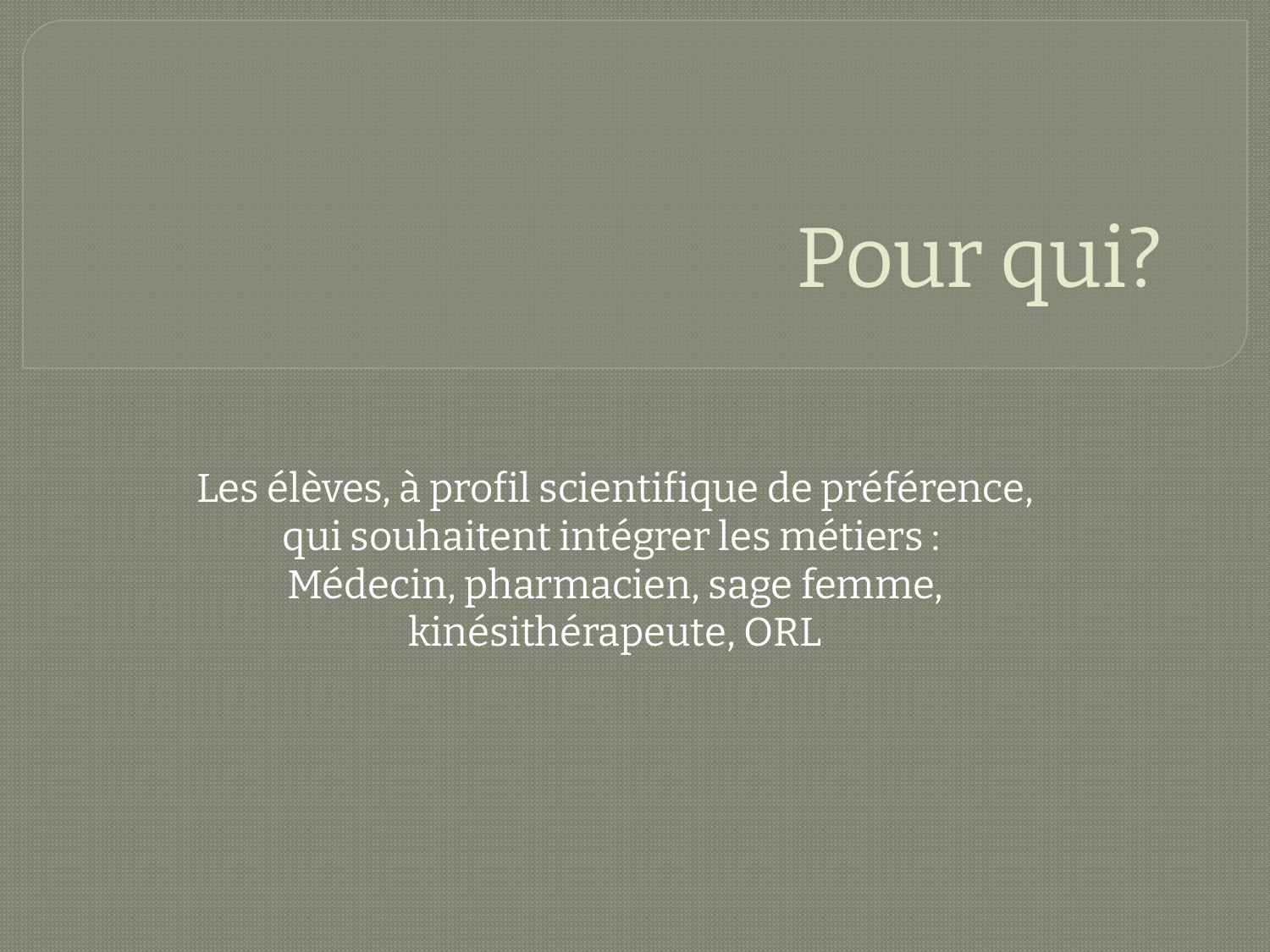

# Pour qui?
Les élèves, à profil scientifique de préférence, qui souhaitent intégrer les métiers :
Médecin, pharmacien, sage femme, kinésithérapeute, ORL